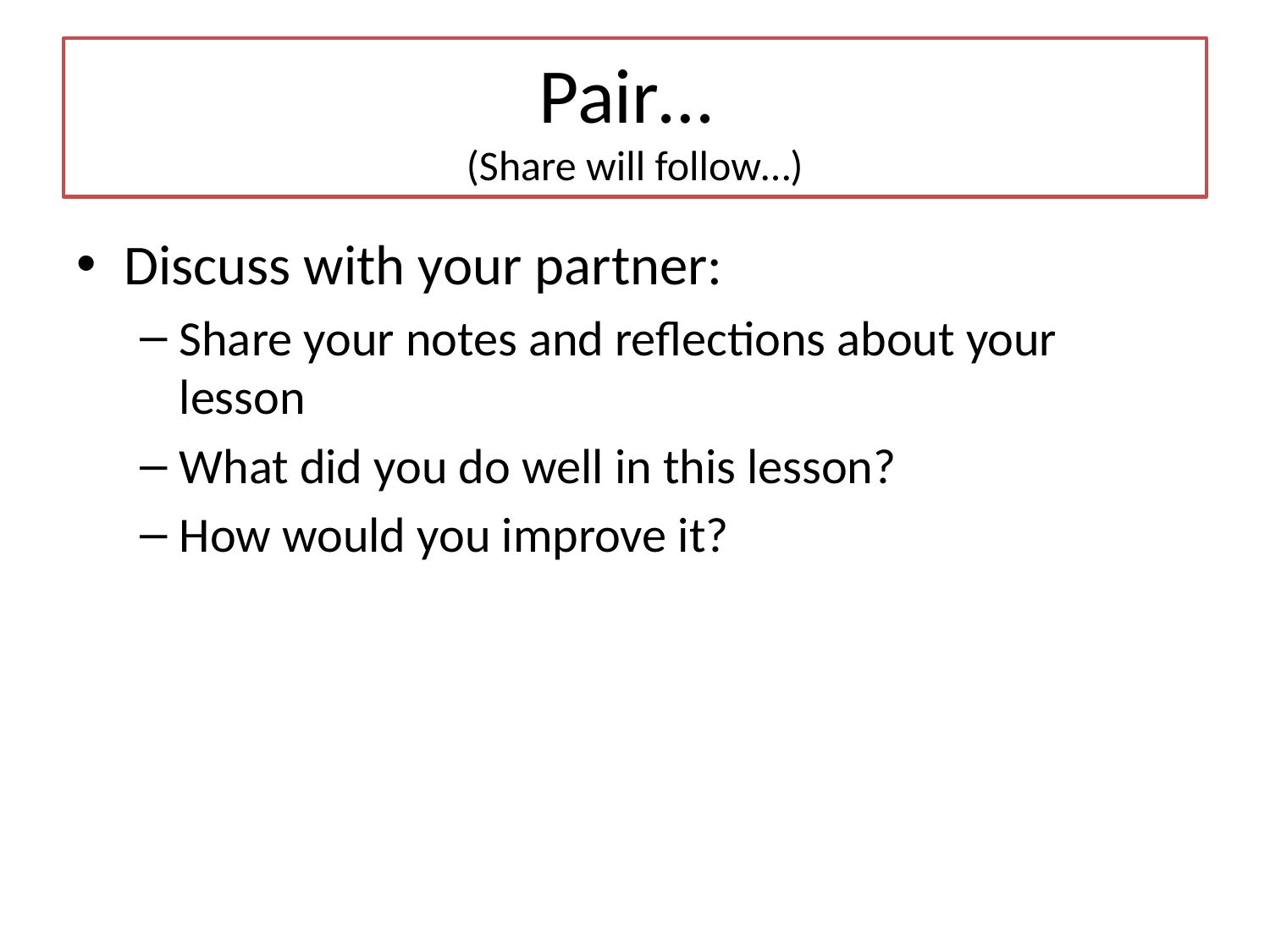

# Pair… (Share will follow…)
Discuss with your partner:
Share your notes and reflections about your lesson
What did you do well in this lesson?
How would you improve it?